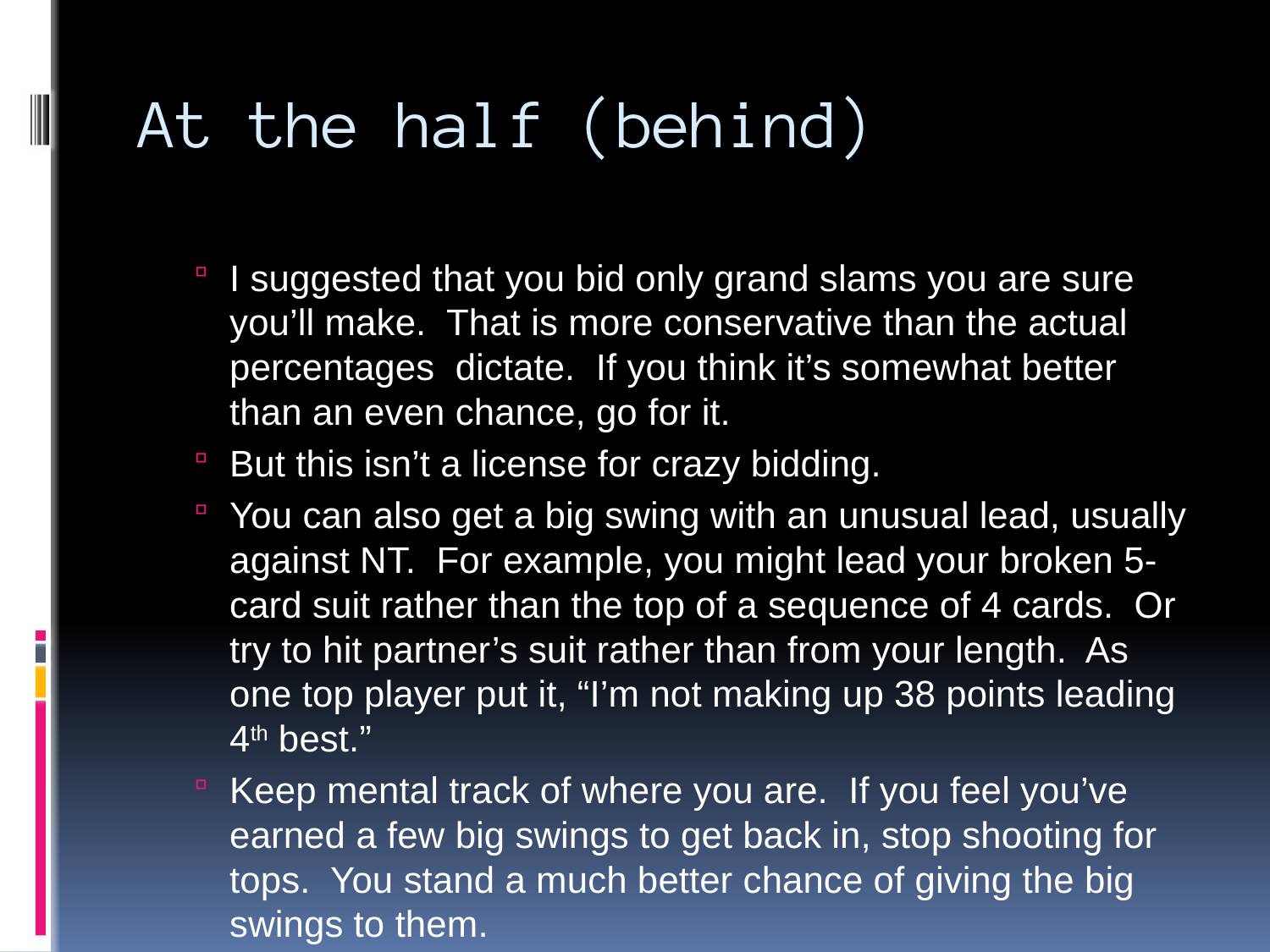

# At the half (behind)
I suggested that you bid only grand slams you are sure you’ll make.  That is more conservative than the actual percentages  dictate.  If you think it’s somewhat better than an even chance, go for it.
But this isn’t a license for crazy bidding.
You can also get a big swing with an unusual lead, usually against NT.  For example, you might lead your broken 5-card suit rather than the top of a sequence of 4 cards.  Or try to hit partner’s suit rather than from your length.  As one top player put it, “I’m not making up 38 points leading 4th best.”
Keep mental track of where you are.  If you feel you’ve earned a few big swings to get back in, stop shooting for tops.  You stand a much better chance of giving the big swings to them.